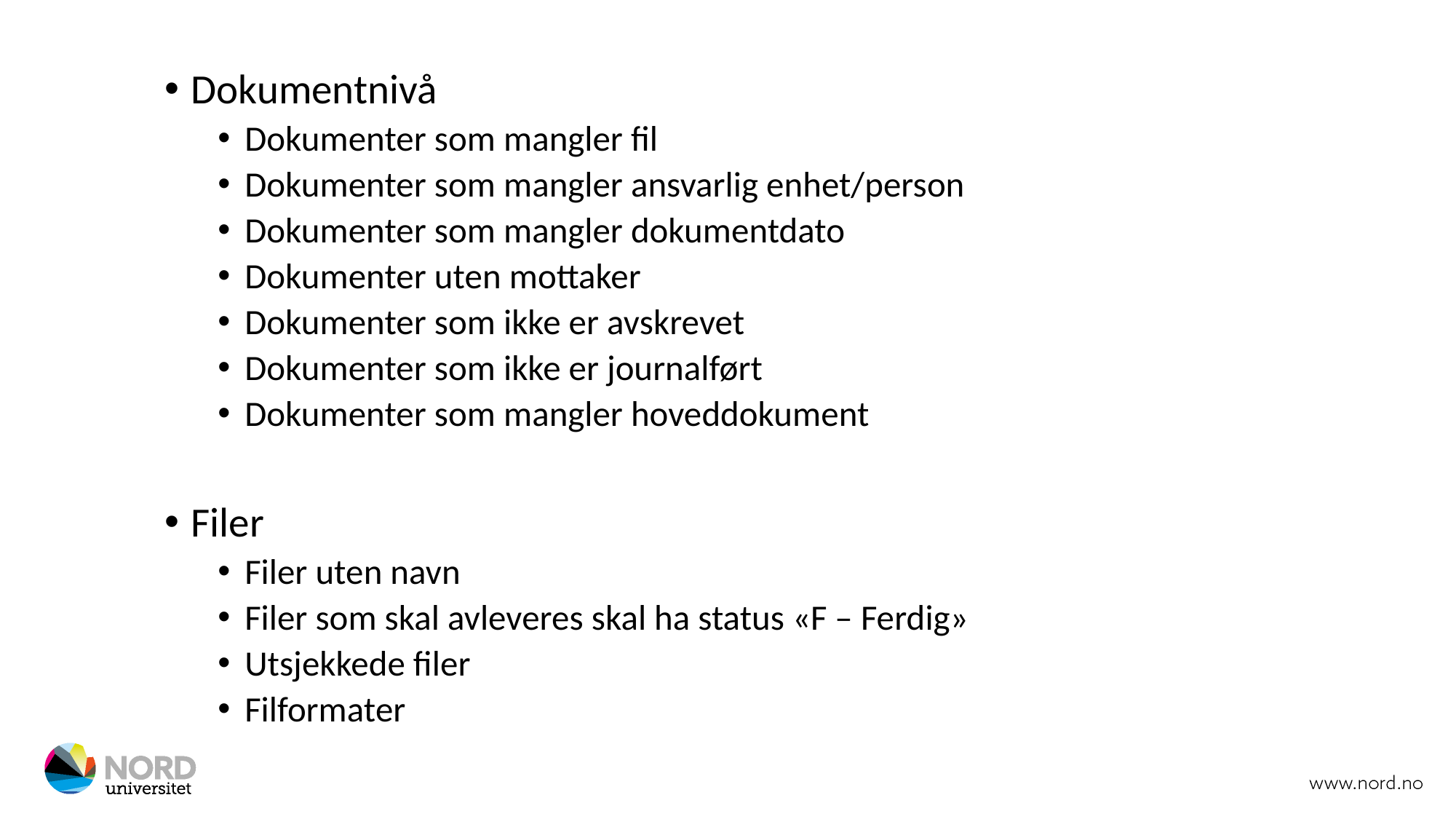

Dokumentnivå
Dokumenter som mangler fil
Dokumenter som mangler ansvarlig enhet/person
Dokumenter som mangler dokumentdato
Dokumenter uten mottaker
Dokumenter som ikke er avskrevet
Dokumenter som ikke er journalført
Dokumenter som mangler hoveddokument

Filer
Filer uten navn
Filer som skal avleveres skal ha status «F – Ferdig»
Utsjekkede filer
Filformater